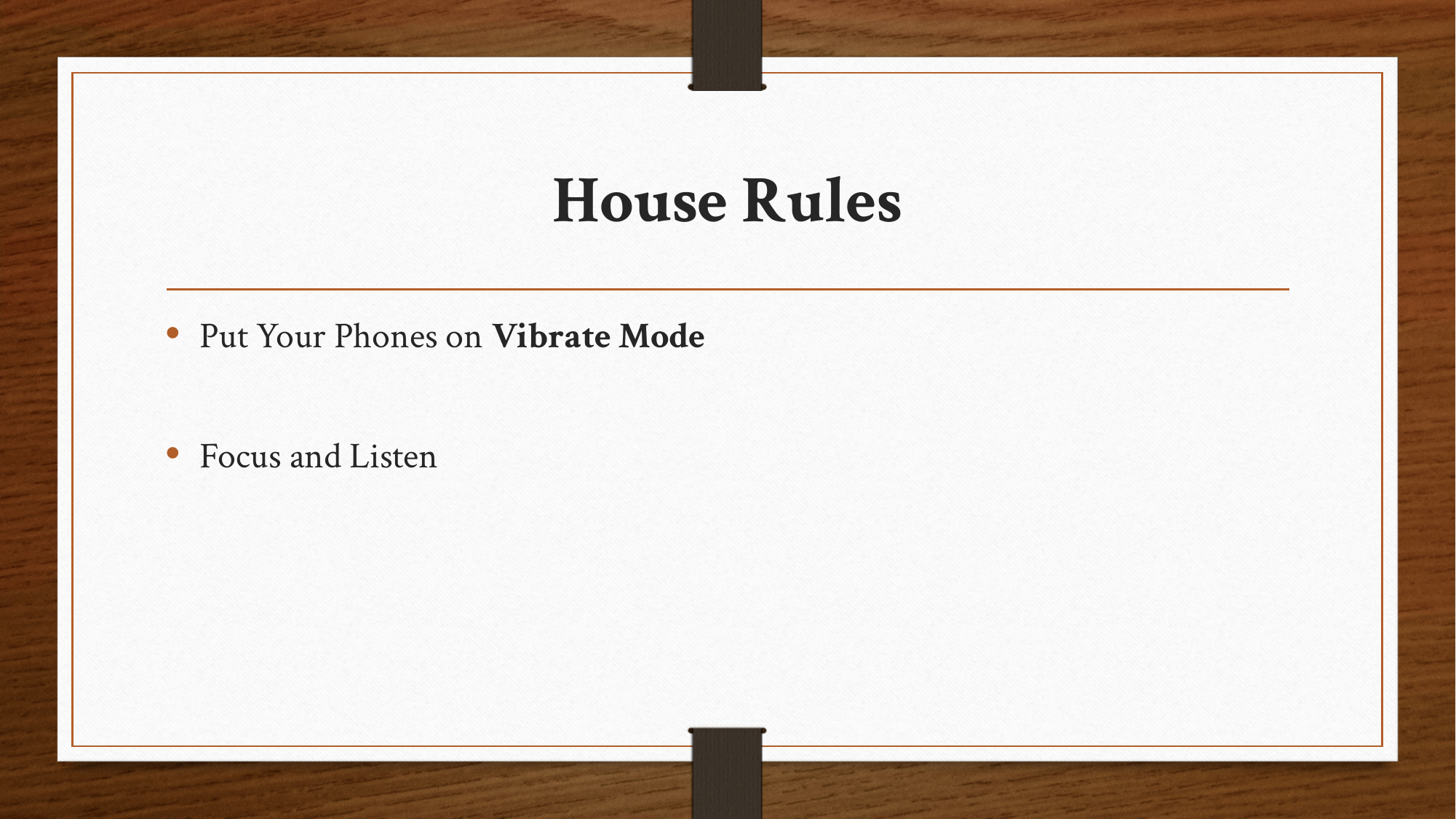

# House Rules
Put Your Phones on Vibrate Mode

Focus and Listen